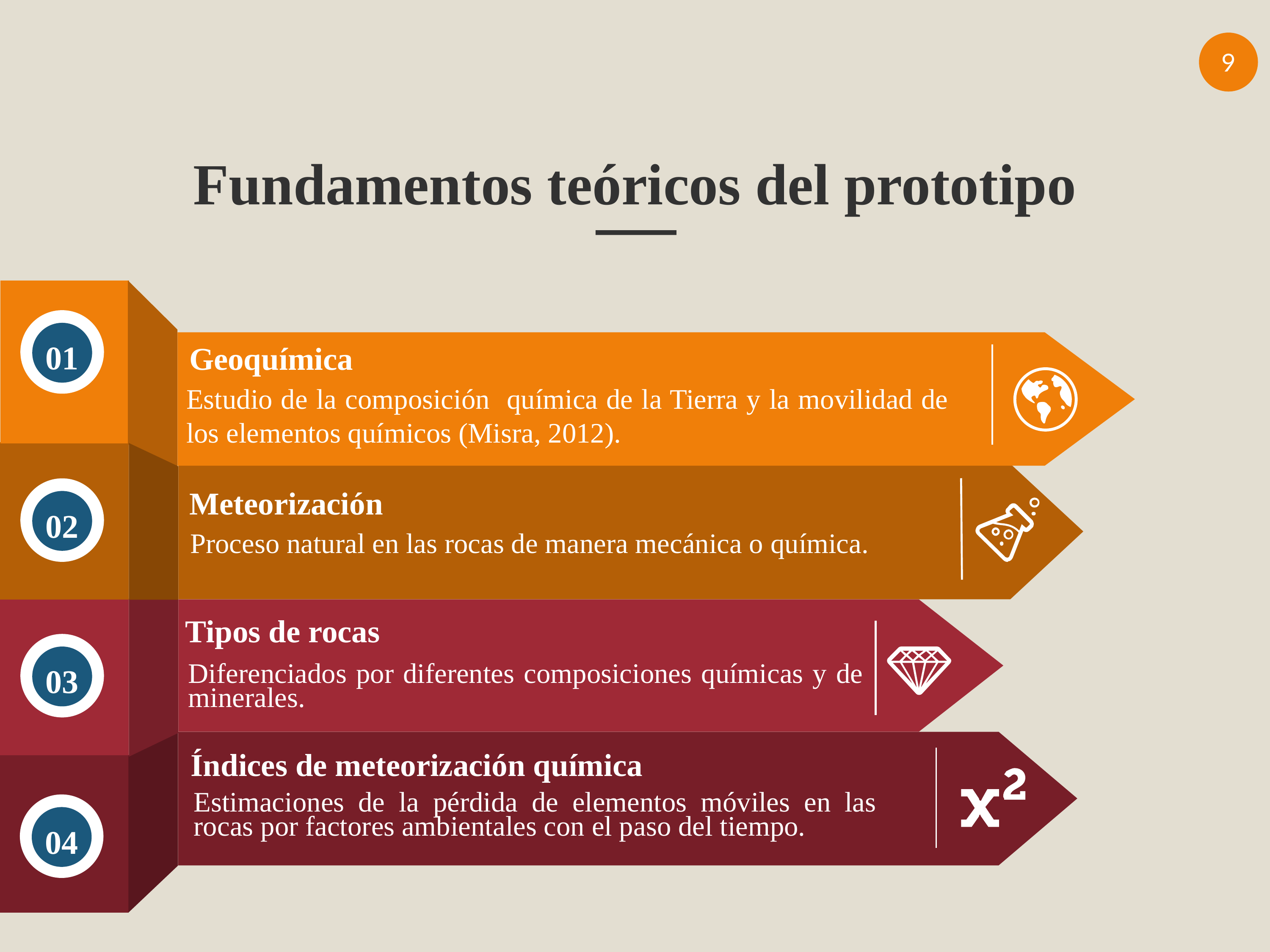

Fundamentos teóricos del prototipo

01
Geoquímica

Estudio de la composición  química de la Tierra y la movilidad de los elementos químicos (Misra, 2012).

Meteorización

02

Proceso natural en las rocas de manera mecánica o química.

Tipos de rocas

03
Diferenciados por diferentes composiciones químicas y de minerales.

Índices de meteorización química

Estimaciones de la pérdida de elementos móviles en las rocas por factores ambientales con el paso del tiempo.

04